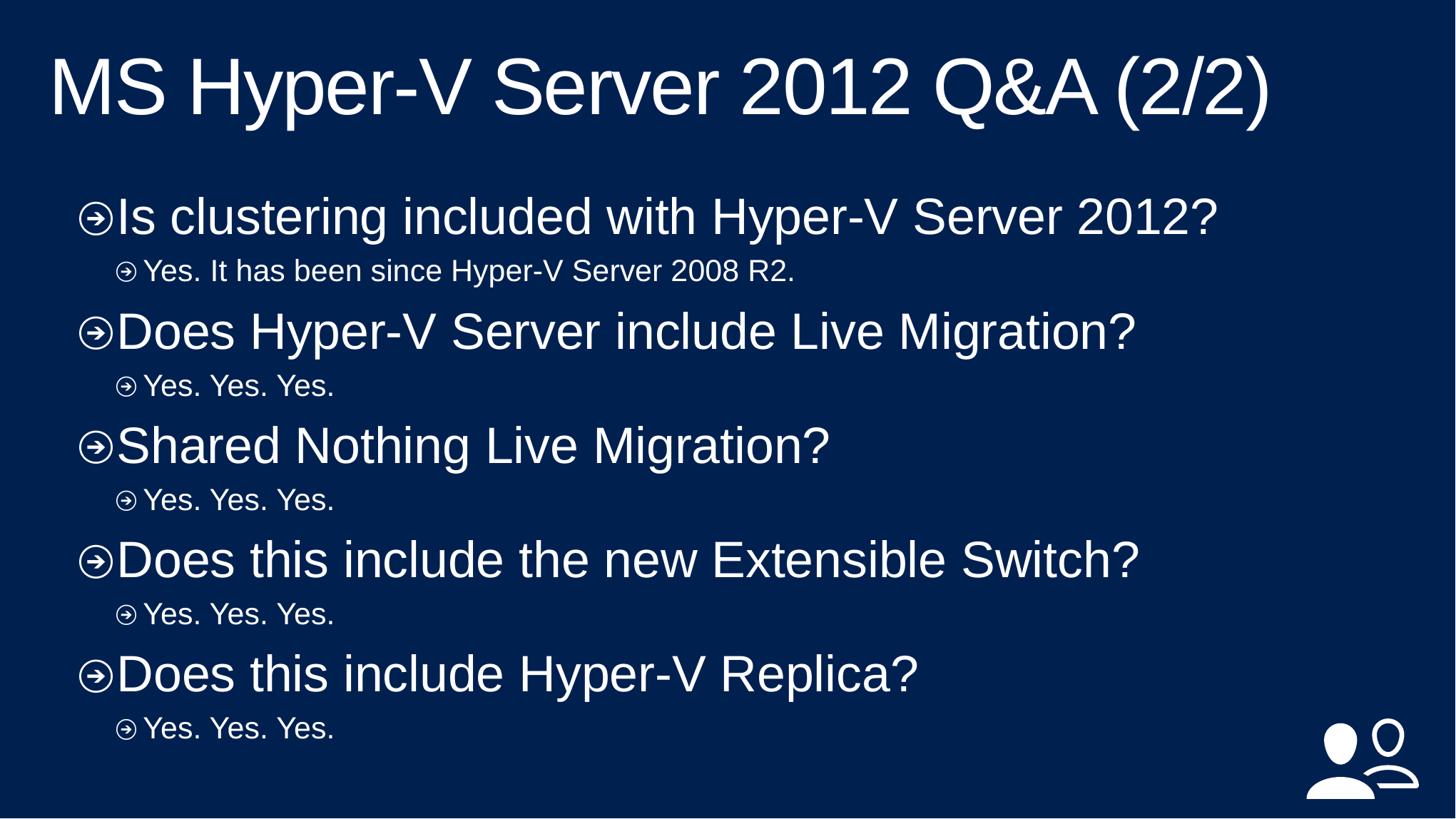

# MS Hyper-V Server 2012 Q&A (2/2)
Is clustering included with Hyper-V Server 2012?
Yes. It has been since Hyper-V Server 2008 R2.
Does Hyper-V Server include Live Migration?
Yes. Yes. Yes.
Shared Nothing Live Migration?
Yes. Yes. Yes.
Does this include the new Extensible Switch?
Yes. Yes. Yes.
Does this include Hyper-V Replica?
Yes. Yes. Yes.